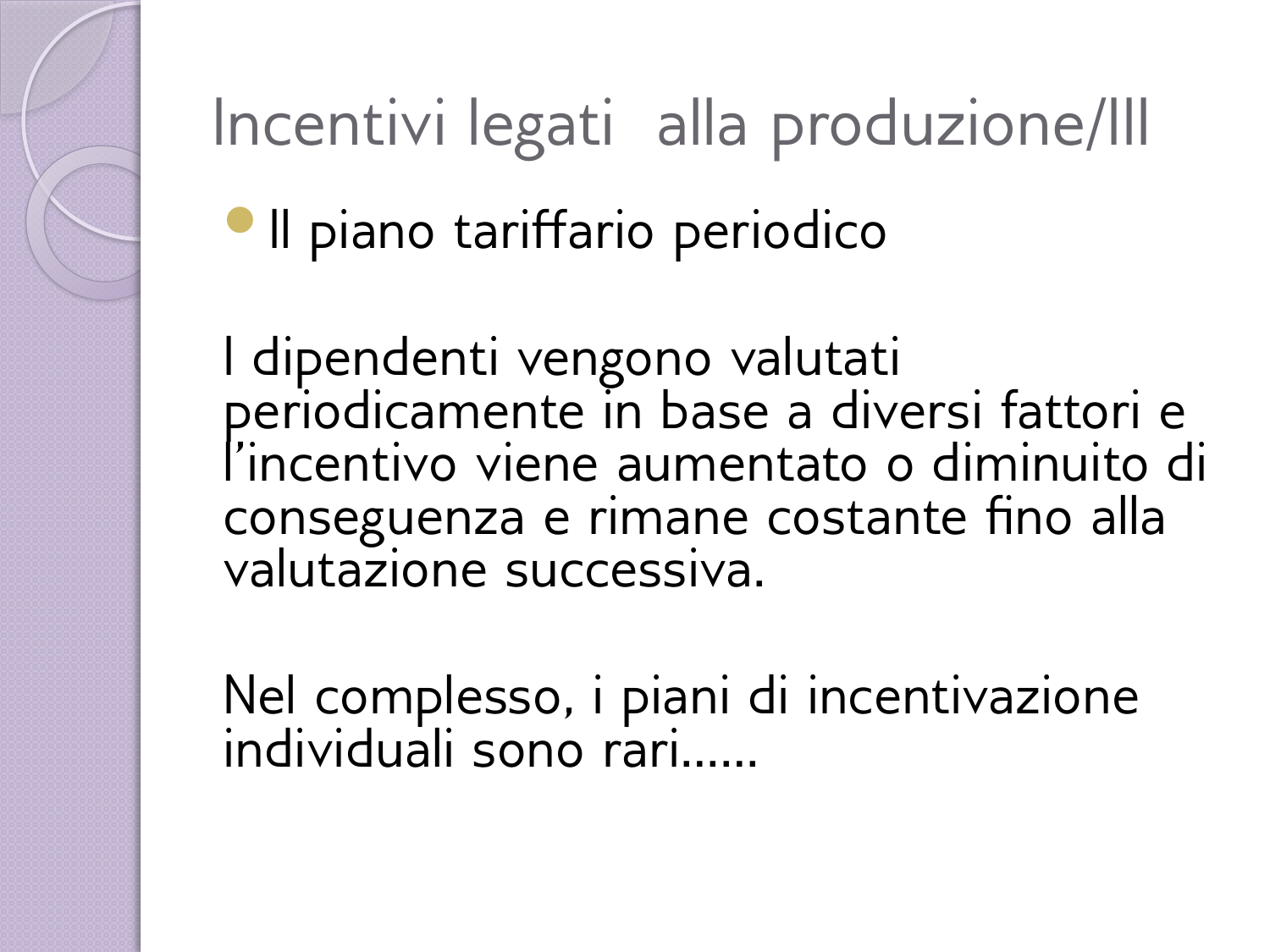

# Incentivi legati  alla produzione/III
Il piano tariffario periodico

I dipendenti vengono valutati periodicamente in base a diversi fattori e l’incentivo viene aumentato o diminuito di conseguenza e rimane costante fino alla valutazione successiva.

Nel complesso, i piani di incentivazione individuali sono rari……